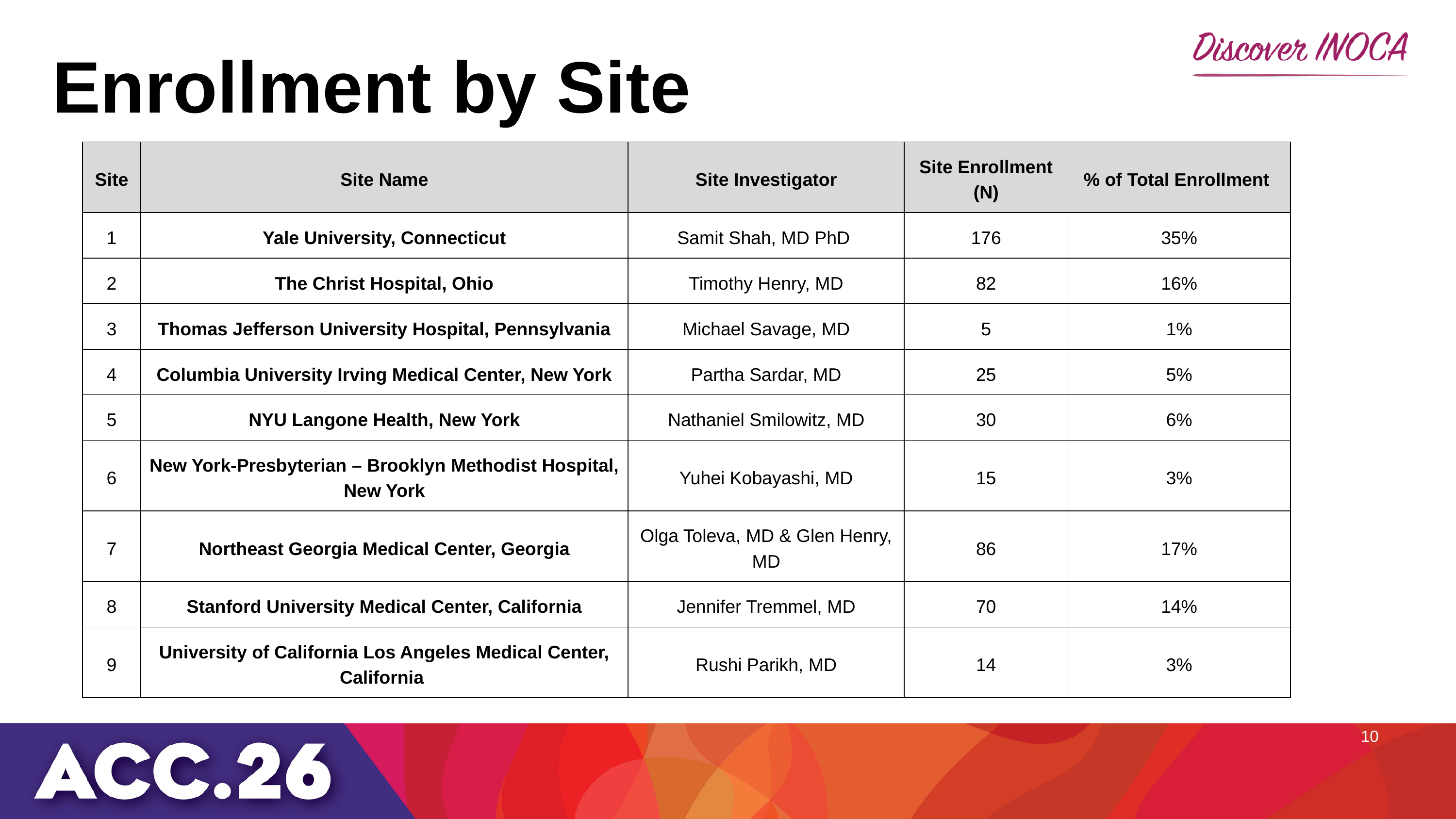

Enrollment by Site
| Site | Site Name | Site Investigator | Site Enrollment (N) | % of Total Enrollment |
| --- | --- | --- | --- | --- |
| 1 | Yale University, Connecticut | Samit Shah, MD PhD | 176 | 35% |
| 2 | The Christ Hospital, Ohio | Timothy Henry, MD | 82 | 16% |
| 3 | Thomas Jefferson University Hospital, Pennsylvania | Michael Savage, MD | 5 | 1% |
| 4 | Columbia University Irving Medical Center, New York | Partha Sardar, MD | 25 | 5% |
| 5 | NYU Langone Health, New York | Nathaniel Smilowitz, MD | 30 | 6% |
| 6 | New York-Presbyterian – Brooklyn Methodist Hospital, New York | Yuhei Kobayashi, MD | 15 | 3% |
| 7 | Northeast Georgia Medical Center, Georgia | Olga Toleva, MD & Glen Henry, MD | 86 | 17% |
| 8 | Stanford University Medical Center, California | Jennifer Tremmel, MD | 70 | 14% |
| 9 | University of California Los Angeles Medical Center, California | Rushi Parikh, MD | 14 | 3% |
10